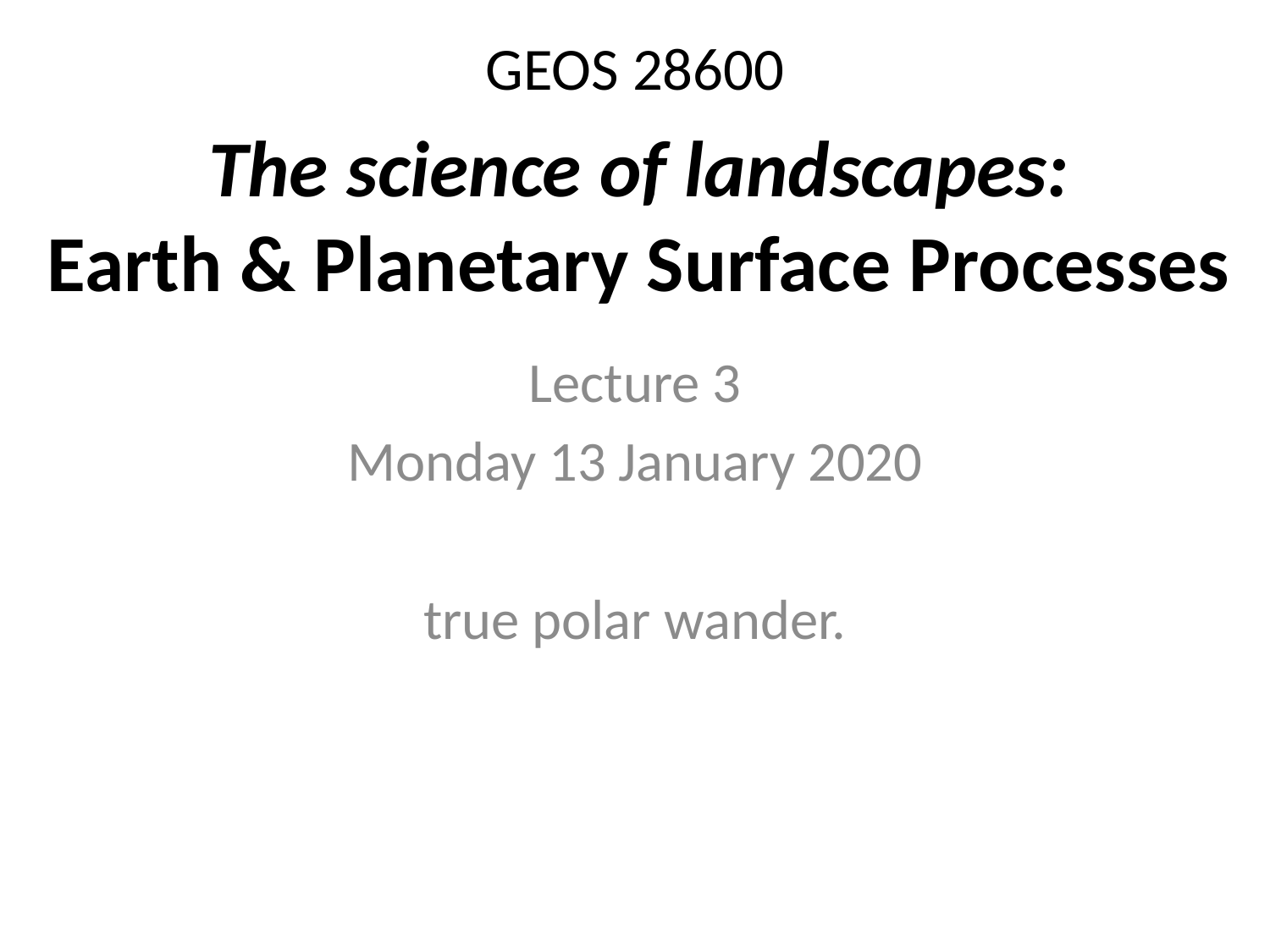

# GEOS 28600
The science of landscapes:
Earth & Planetary Surface Processes
Lecture 3
Monday 13 January 2020

true polar wander.